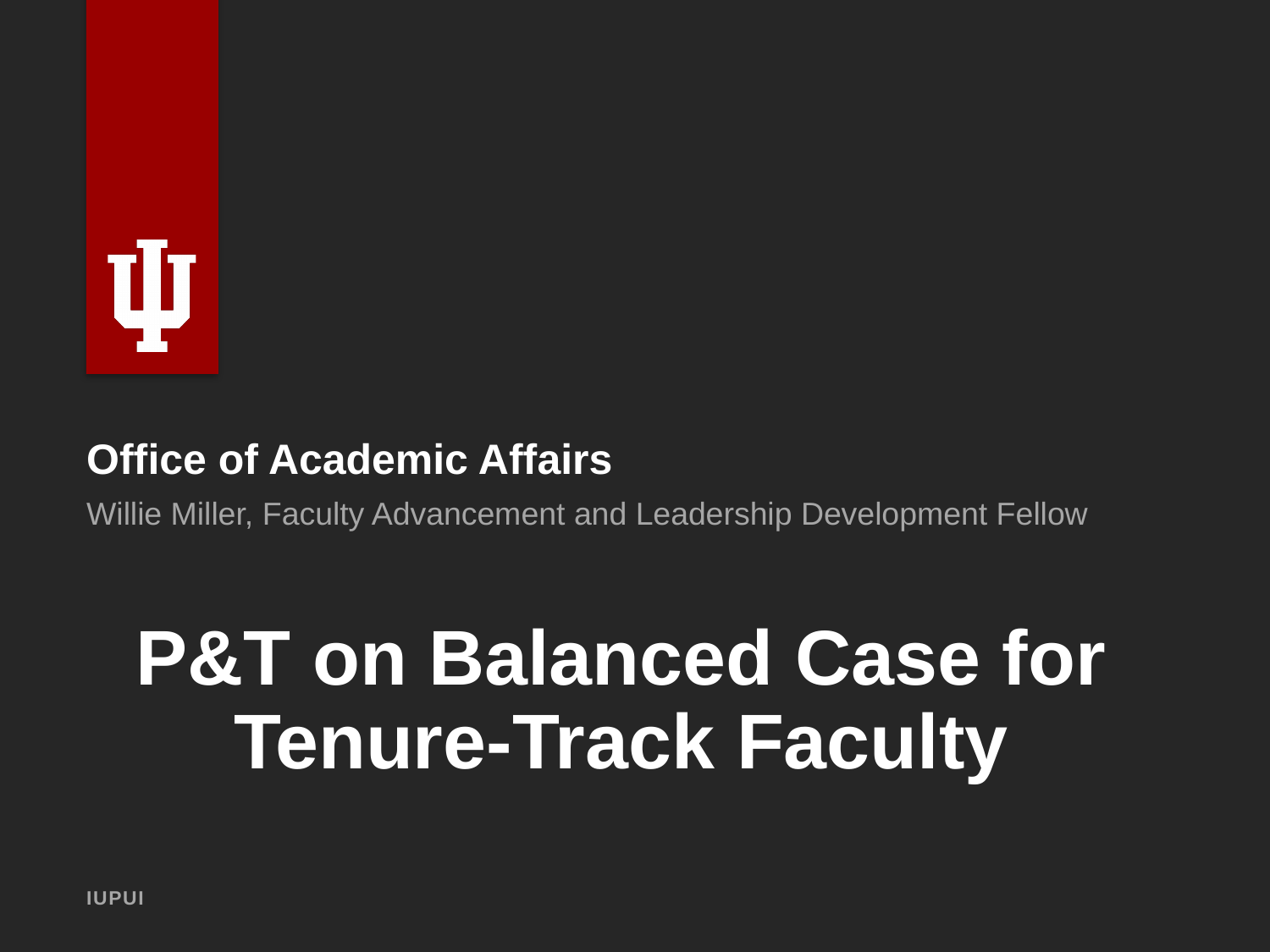

Office of Academic Affairs
Willie Miller, Faculty Advancement and Leadership Development Fellow

# P&T on Balanced Case for Tenure-Track Faculty
IUPUI